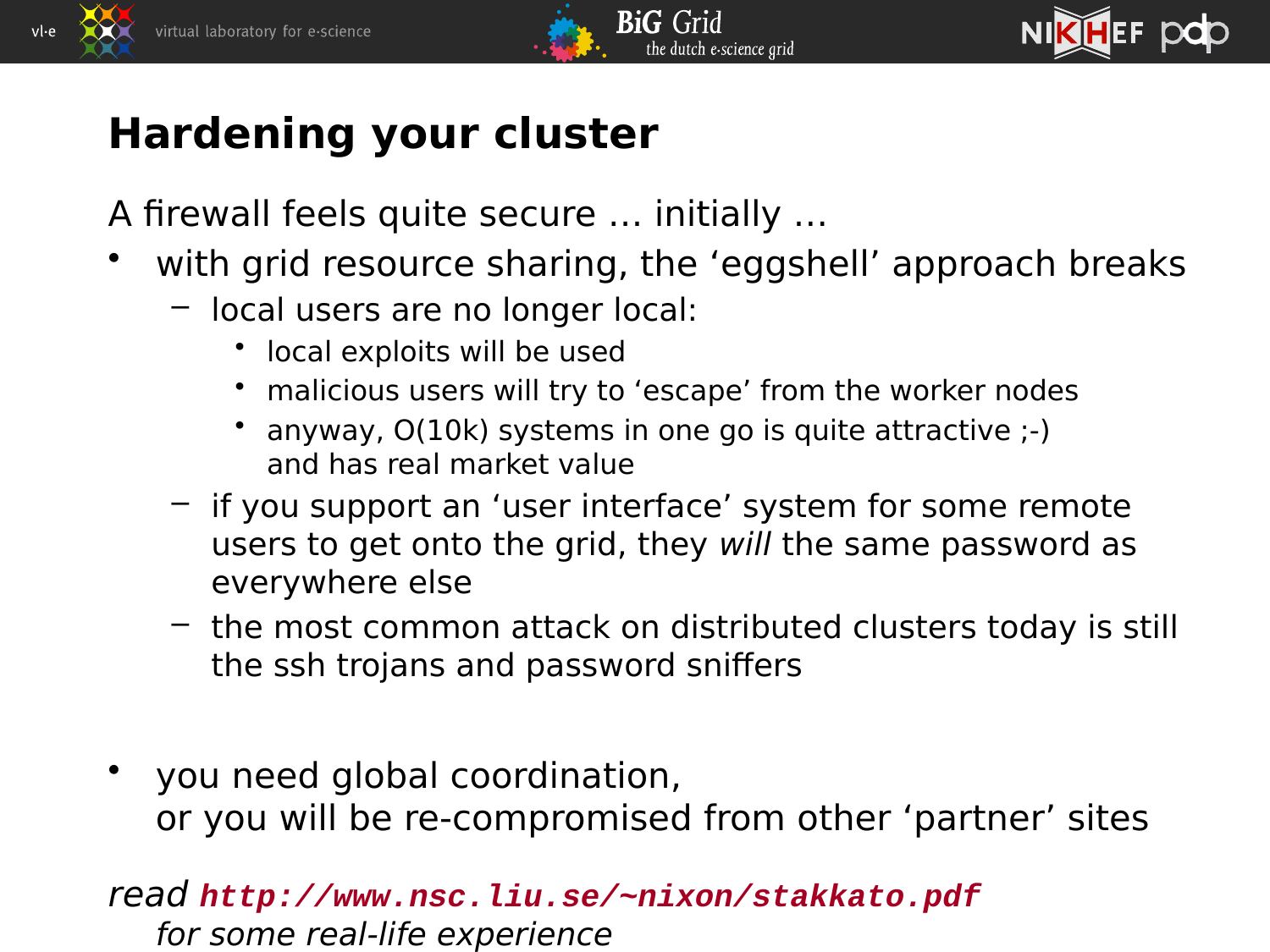

# Hardening your cluster
A firewall feels quite secure … initially …
with grid resource sharing, the ‘eggshell’ approach breaks
local users are no longer local:
local exploits will be used
malicious users will try to ‘escape’ from the worker nodes
anyway, O(10k) systems in one go is quite attractive ;-)
and has real market value
if you support an ‘user interface’ system for some remote users to get onto the grid, they will the same password as everywhere else
the most common attack on distributed clusters today is still the ssh trojans and password sniffers

you need global coordination,
or you will be re-compromised from other ‘partner’ sites

read http://www.nsc.liu.se/~nixon/stakkato.pdf
for some real-life experience